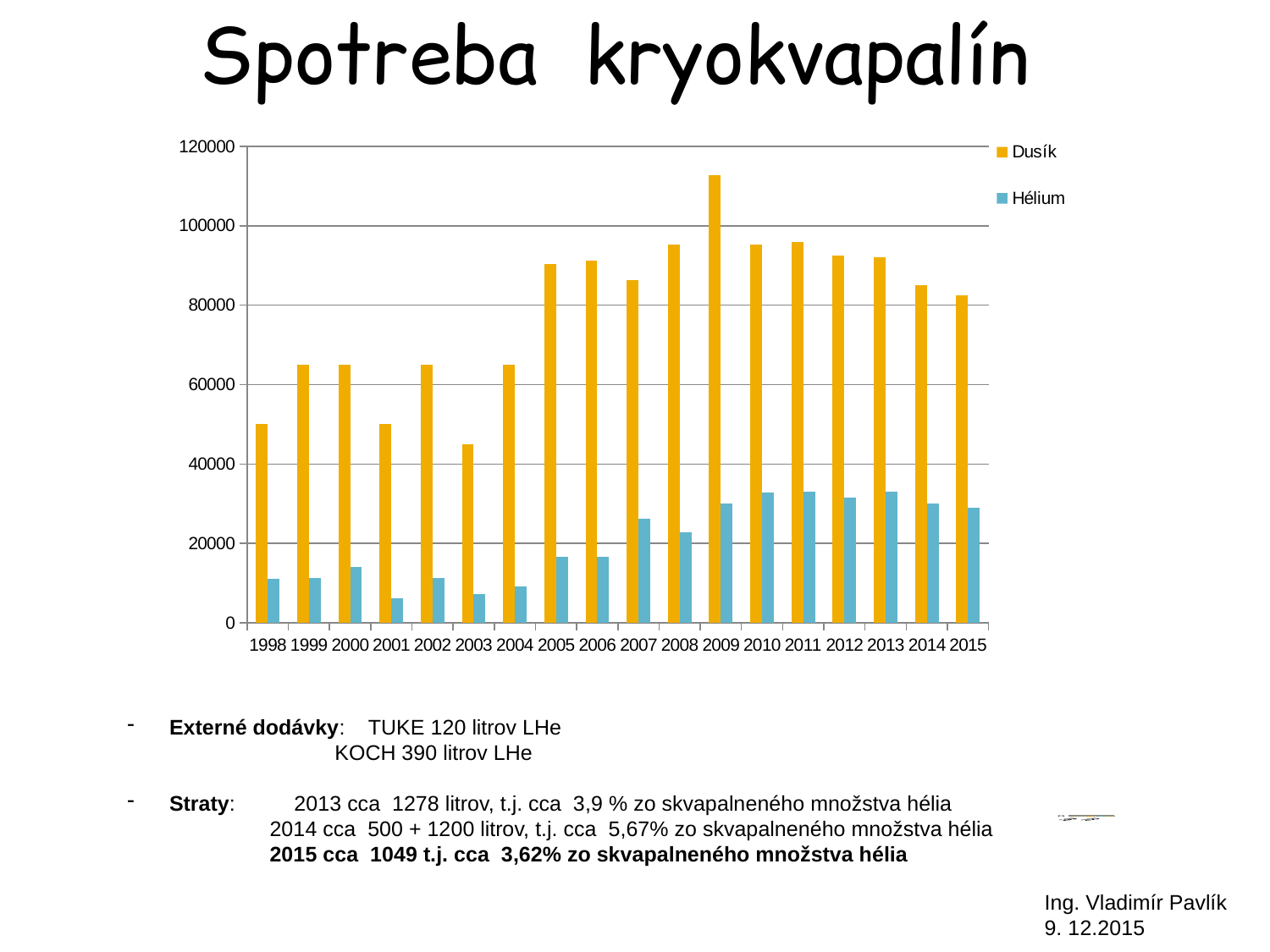

Spotreba  kryokvapalín

### Chart

| Category | Dusík | Hélium |
|---|---|---|
| 1998 | 50000.0 | 11130.0 |
| 1999 | 65000.0 | 11362.0 |
| 2000 | 65000.0 | 14000.0 |
| 2001 | 50000.0 | 6135.0 |
| 2002 | 65000.0 | 11335.0 |
| 2003 | 45000.0 | 7295.0 |
| 2004 | 65000.0 | 9192.0 |
| 2005 | 90400.0 | 16641.0 |
| 2006 | 91295.0 | 16586.0 |
| 2007 | 86350.0 | 26159.0 |
| 2008 | 95294.0 | 22860.0 |
| 2009 | 112706.0 | 29955.0 |
| 2010 | 95207.0 | 32805.0 |
| 2011 | 96000.0 | 33000.0 |
| 2012 | 92438.0 | 31500.0 |
| 2013 | 92000.0 | 32920.0 |
| 2014 | 85000.0 | 30000.0 |
| 2015 | 82500.0 | 29000.0 |

  Externé dodávky:    TUKE 120 litrov LHe
                                   KOCH 390 litrov LHe

  Straty:          2013 cca  1278 litrov, t.j. cca  3,9 % zo skvapalneného množstva hélia
                        2014 cca  500 + 1200 litrov, t.j. cca  5,67% zo skvapalneného množstva hélia
                        2015 cca  1049 t.j. cca  3,62% zo skvapalneného množstva hélia

### Chart

| Category | Dusík | Hélium |
|---|---|---|
| 1997 | 75000.0 | 10500.0 |
| 1998 | 50000.0 | 11130.0 |
| 1999 | 65000.0 | 11362.0 |
| 2000 | 65000.0 | 14000.0 |
| 2001 | 50000.0 | 6135.0 |
| 2002 | 65000.0 | 11335.0 |
| 2003 | 45000.0 | 7295.0 |
| 2004 | 65000.0 | 9192.0 |
| 2005 | 90400.0 | 16641.0 |
| 2006 | 91295.0 | 16586.0 |
| 2007 | 86350.0 | 26159.0 |
| 2008 | 95294.0 | 22860.0 |
| 2009 | 112706.0 | 29955.0 |
| 2010 | 95207.0 | 32805.0 |
| 2011 | 96000.0 | 33000.0 |
| 2012 | 92438.0 | 31500.0 |
| 2013 | 92000.0 | 32920.0 |
| 2014 | 85000.0 | 30500.0 |
Ing. Vladimír Pavlík
9. 12.2015